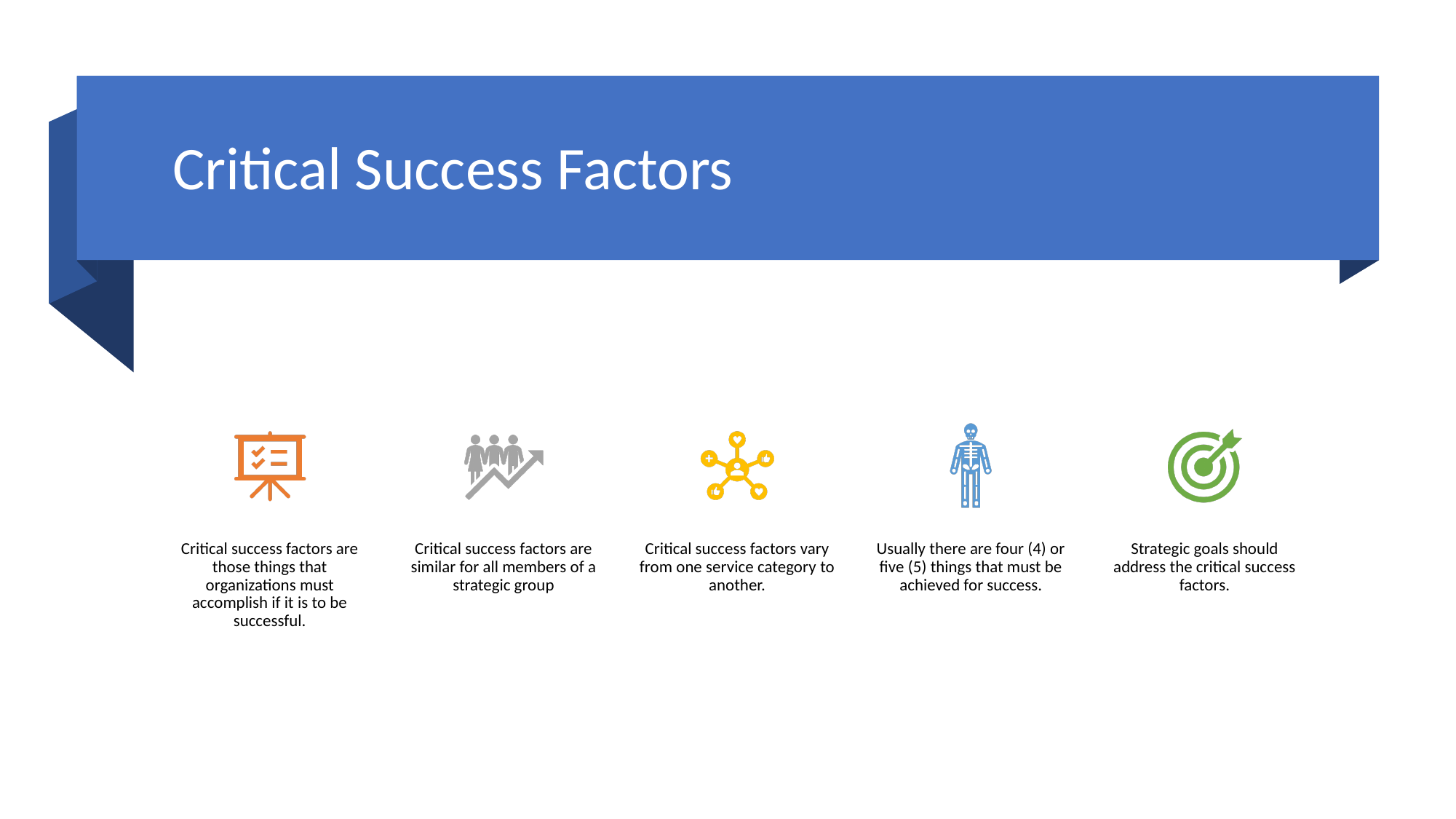

# Critical Success Factors
Critical success factors are those things that organizations must accomplish if it is to be successful.
Critical success factors are similar for all members of a strategic group
Critical success factors vary from one service category to another.
Usually there are four (4) or five (5) things that must be achieved for success.
Strategic goals should address the critical success factors.